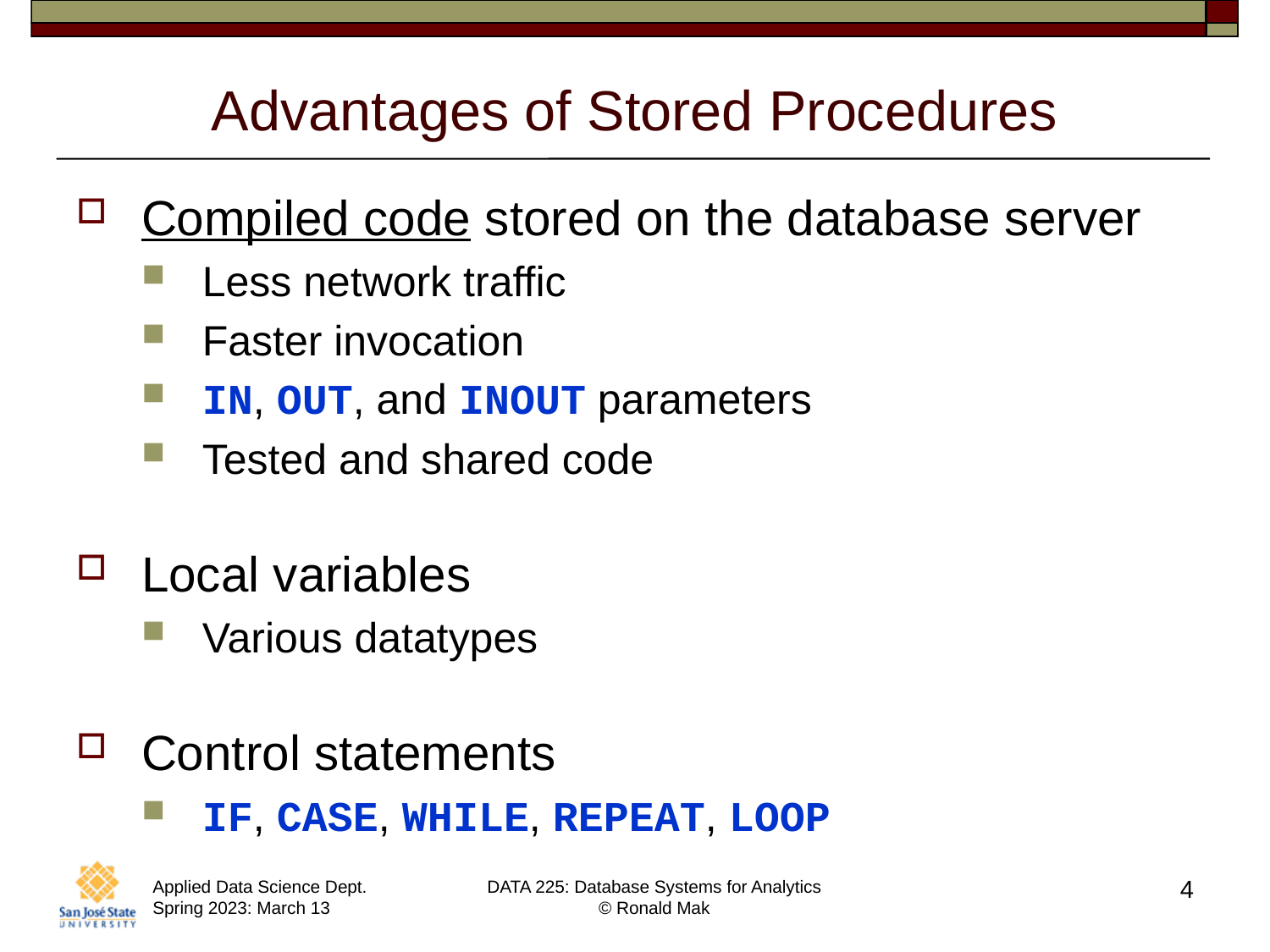

# Advantages of Stored Procedures
Compiled code stored on the database server
Less network traffic
Faster invocation
IN, OUT, and INOUT parameters
Tested and shared code

Local variables
Various datatypes

Control statements
IF, CASE, WHILE, REPEAT, LOOP
4